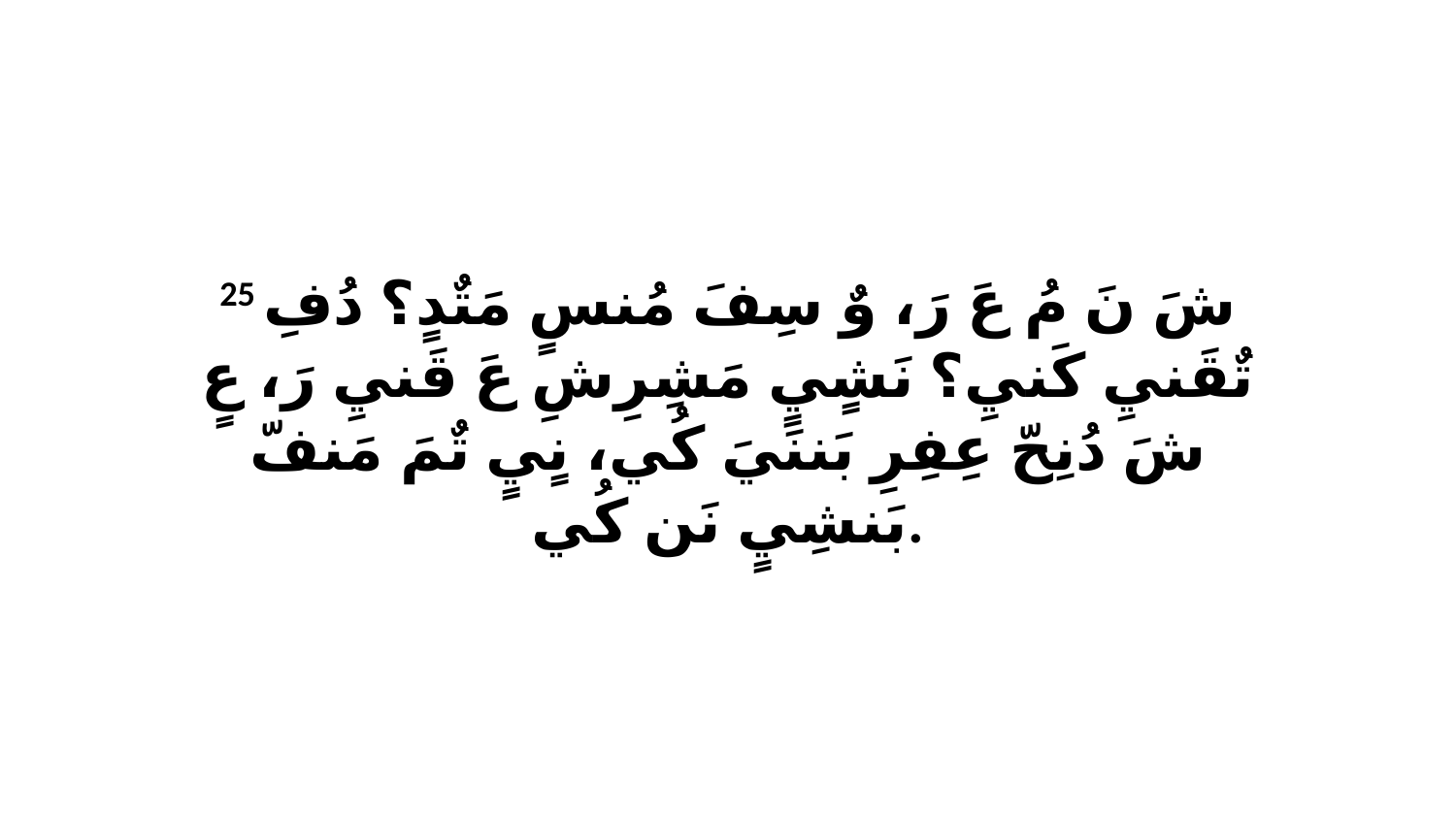

25 شَ نَ مُ عَ رَ، وٌ سِفَ مُنسٍ مَتٌدٍ؟ دُفِ تٌقَنيِ كَنيِ؟ نَشٍيٍ مَشِرِشِ عَ قَنيِ رَ، عٍ شَ دُنِحّ عِفِرِ بَننَيَ كُي، نٍيٍ تٌمَ مَنفّ بَنشِيٍ نَن كُي.